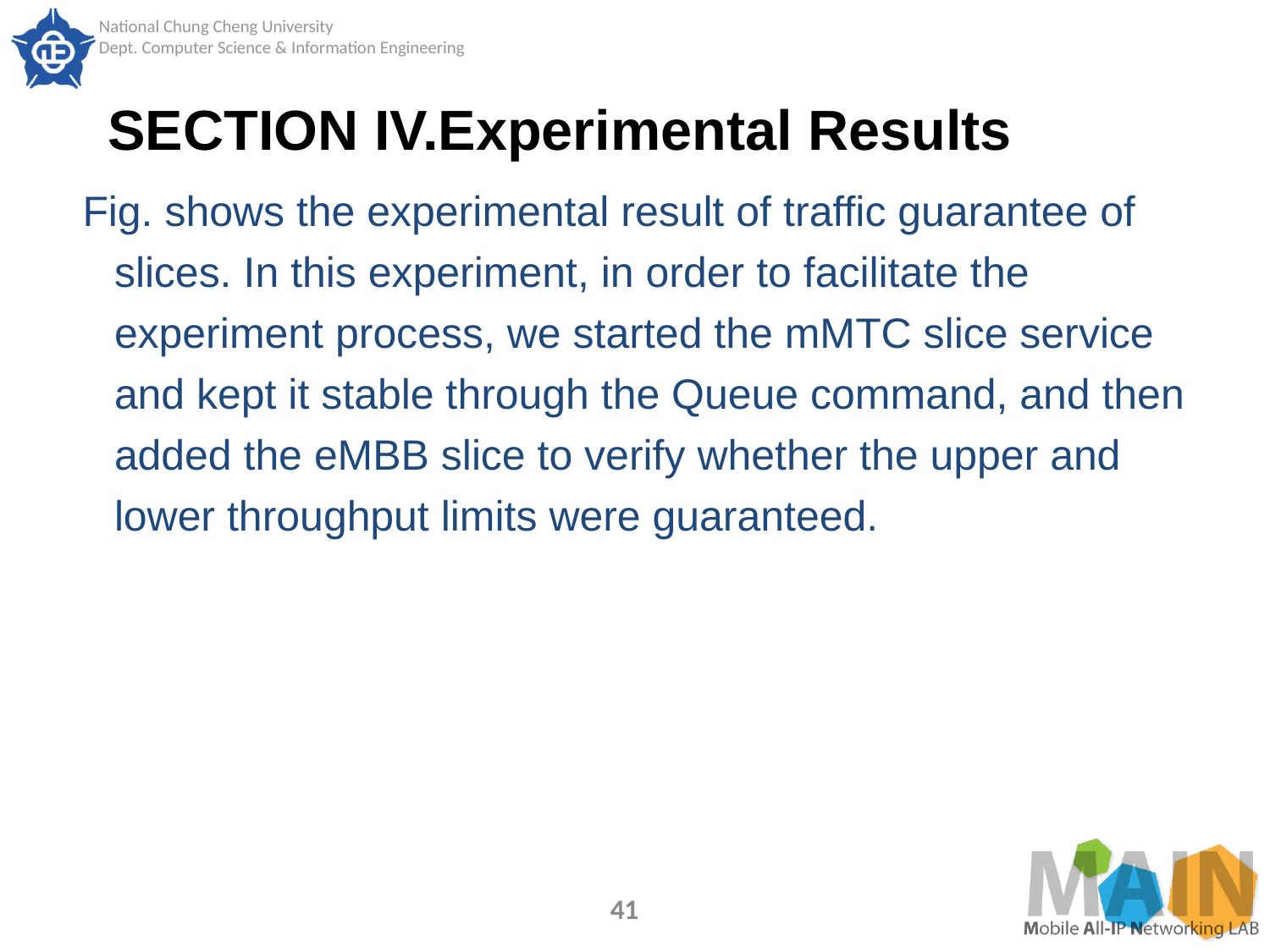

# SECTION IV.Experimental Results
Fig. shows the experimental result of traffic guarantee of slices. In this experiment, in order to facilitate the experiment process, we started the mMTC slice service and kept it stable through the Queue command, and then added the eMBB slice to verify whether the upper and lower throughput limits were guaranteed.
41